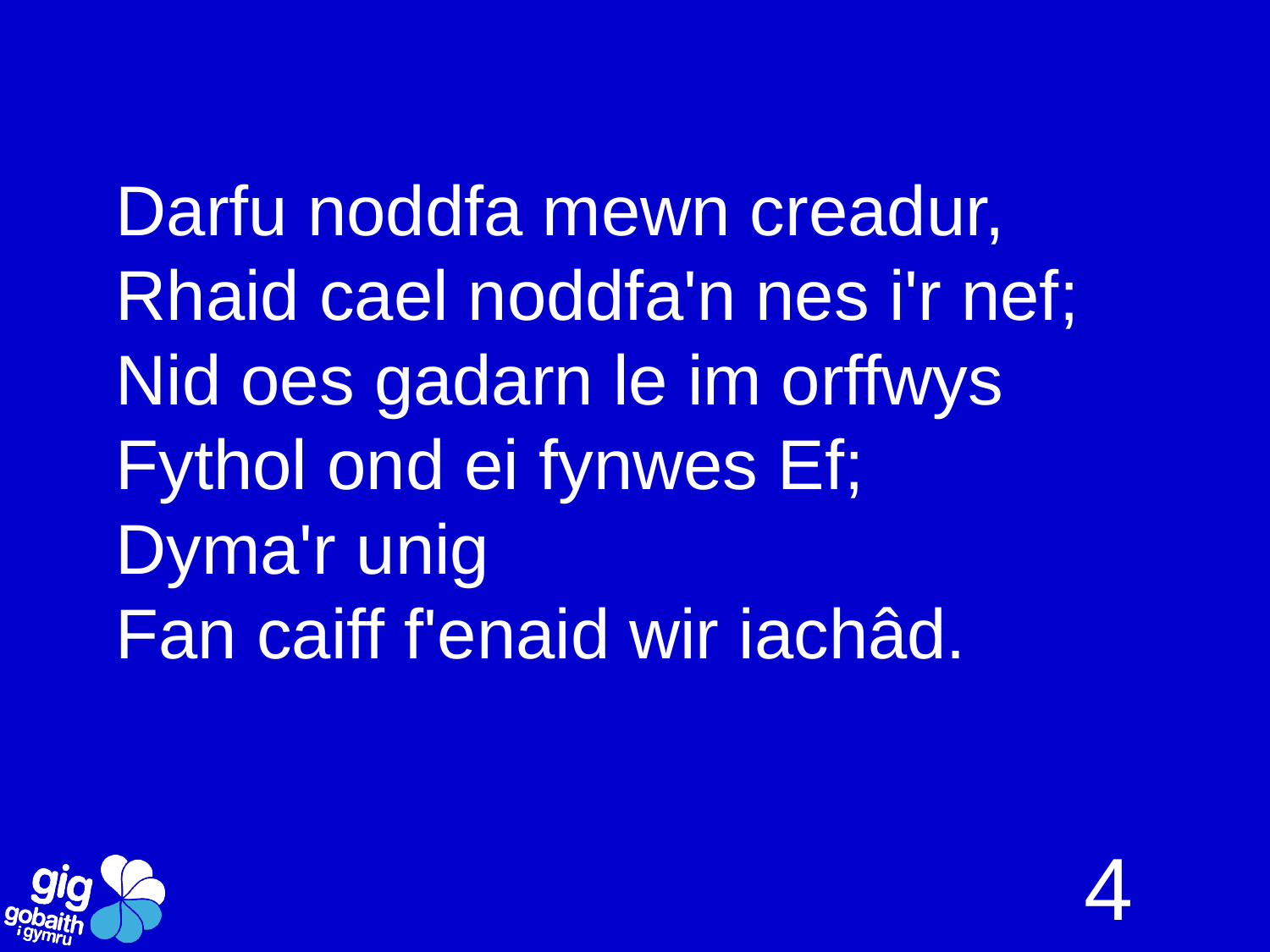

Darfu noddfa mewn creadur,
Rhaid cael noddfa'n nes i'r nef;
Nid oes gadarn le im orffwys
Fythol ond ei fynwes Ef;
Dyma'r unig
Fan caiff f'enaid wir iachâd.
4